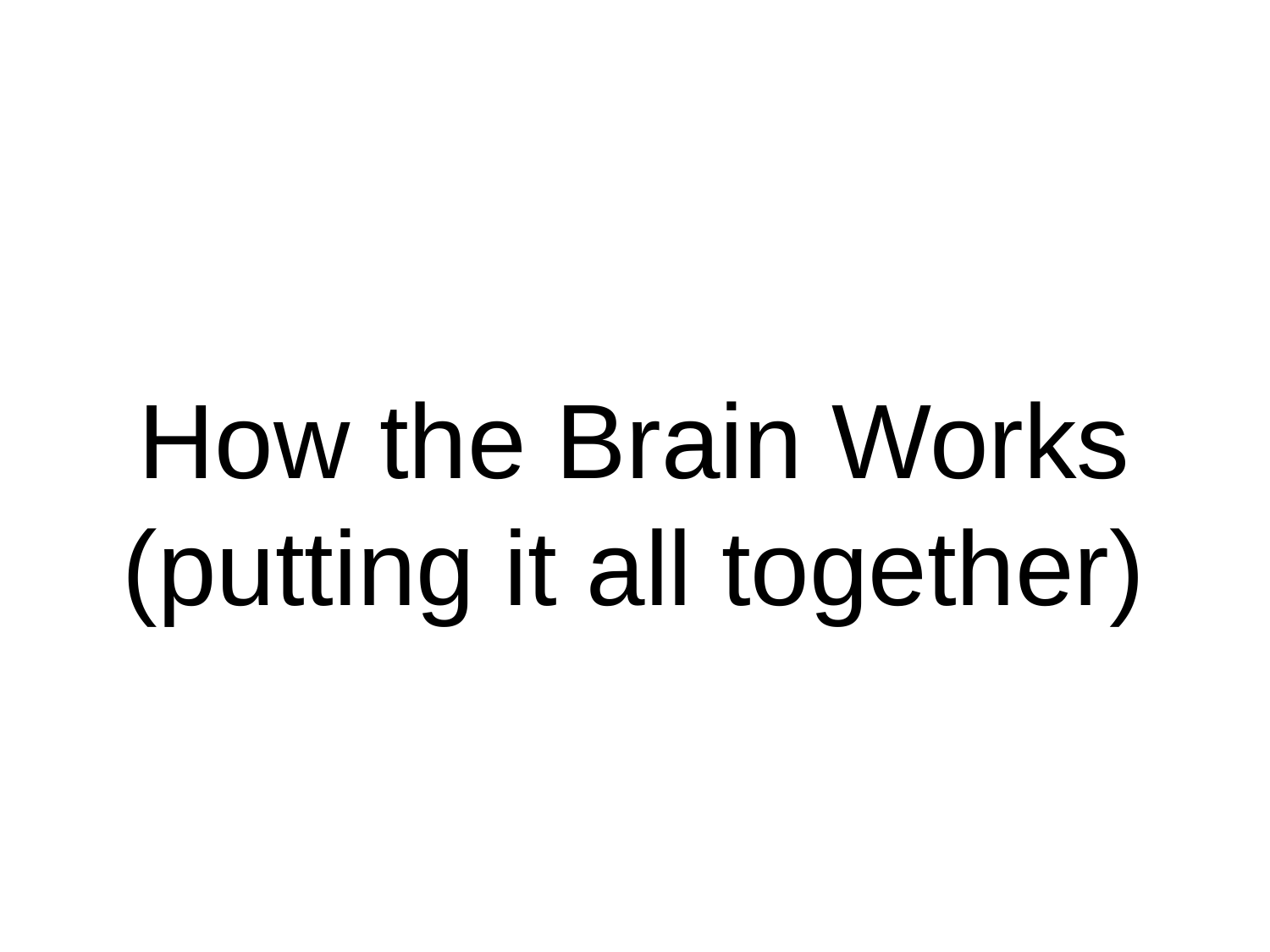

# How the Brain Works (putting it all together)